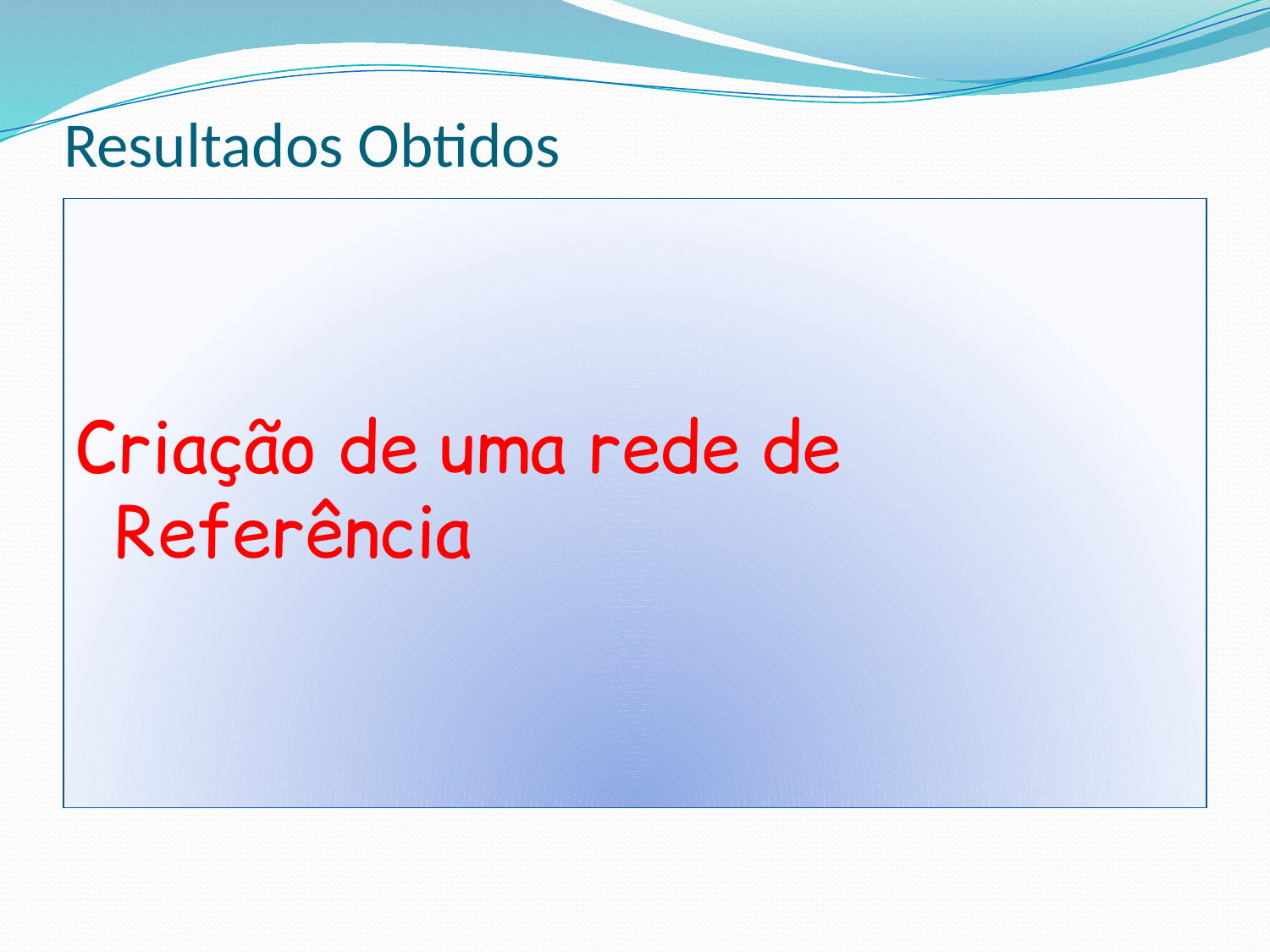

# Resultados Obtidos

Criação de uma rede de Referência